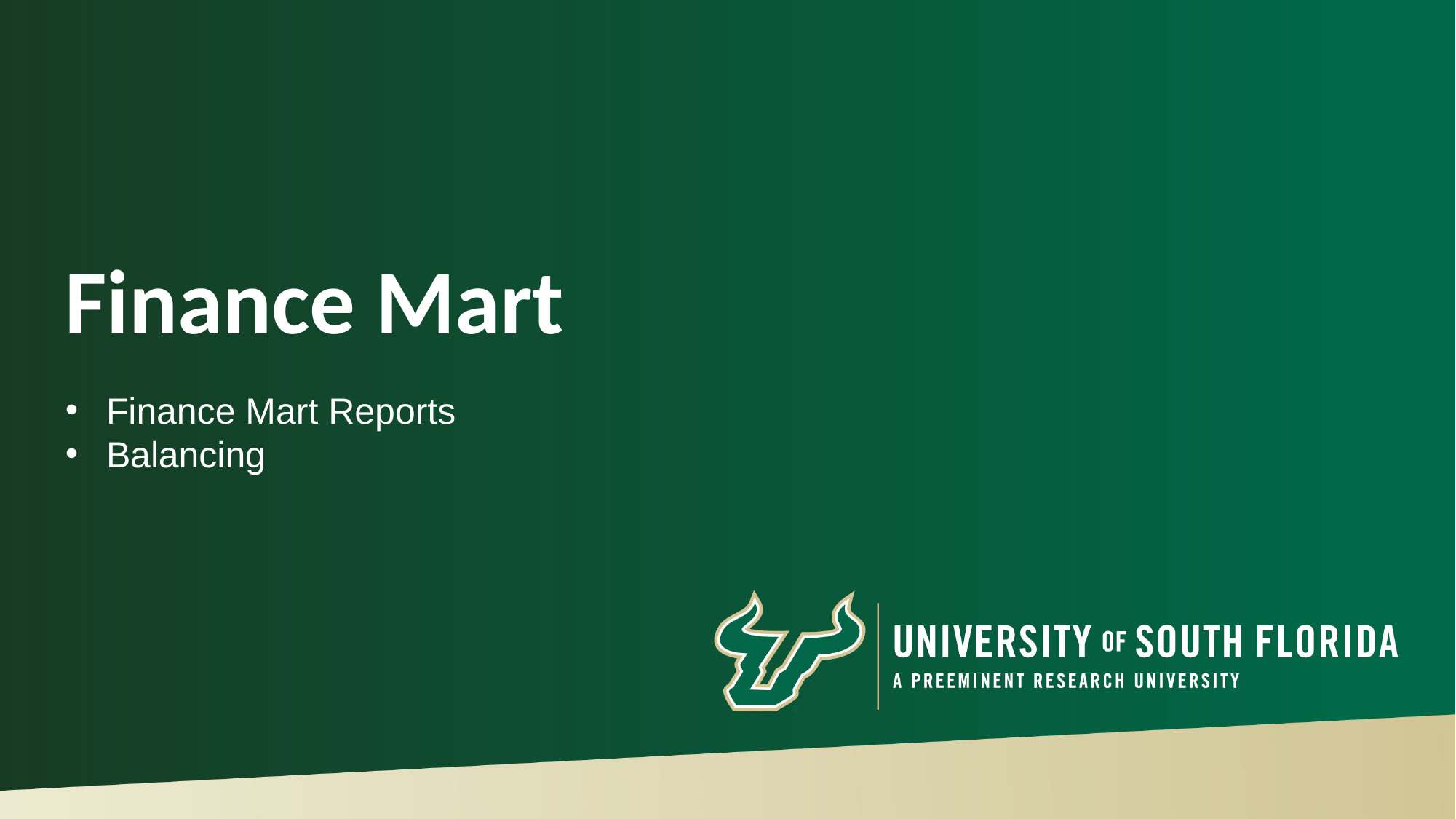

# Finance Mart
Finance Mart Reports
Balancing